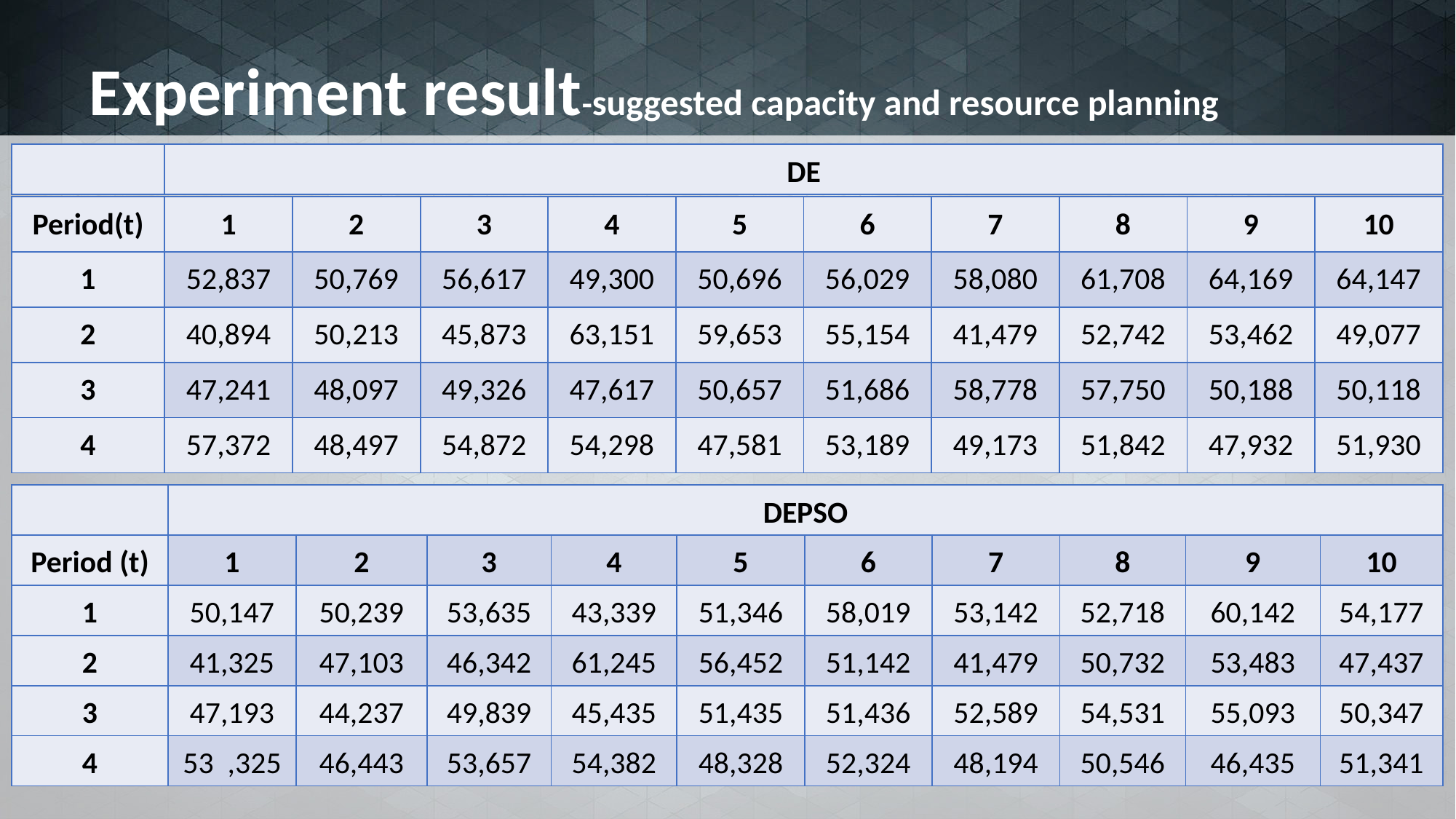

Experiment result-suggested capacity and resource planning
|  | DE |  |  |  |  |  |  |  |  |  |
| --- | --- | --- | --- | --- | --- | --- | --- | --- | --- | --- |
| Period(t) | 1 | 2 | 3 | 4 | 5 | 6 | 7 | 8 | 9 | 10 |
| --- | --- | --- | --- | --- | --- | --- | --- | --- | --- | --- |
| 1 | 52,837 | 50,769 | 56,617 | 49,300 | 50,696 | 56,029 | 58,080 | 61,708 | 64,169 | 64,147 |
| 2 | 40,894 | 50,213 | 45,873 | 63,151 | 59,653 | 55,154 | 41,479 | 52,742 | 53,462 | 49,077 |
| 3 | 47,241 | 48,097 | 49,326 | 47,617 | 50,657 | 51,686 | 58,778 | 57,750 | 50,188 | 50,118 |
| 4 | 57,372 | 48,497 | 54,872 | 54,298 | 47,581 | 53,189 | 49,173 | 51,842 | 47,932 | 51,930 |
|  | DEPSO |  |  |  |  |  |  |  |  |  |
| --- | --- | --- | --- | --- | --- | --- | --- | --- | --- | --- |
| Period (t) | 1 | 2 | 3 | 4 | 5 | 6 | 7 | 8 | 9 | 10 |
| 1 | 50,147 | 50,239 | 53,635 | 43,339 | 51,346 | 58,019 | 53,142 | 52,718 | 60,142 | 54,177 |
| 2 | 41,325 | 47,103 | 46,342 | 61,245 | 56,452 | 51,142 | 41,479 | 50,732 | 53,483 | 47,437 |
| 3 | 47,193 | 44,237 | 49,839 | 45,435 | 51,435 | 51,436 | 52,589 | 54,531 | 55,093 | 50,347 |
| 4 | 53 ,325 | 46,443 | 53,657 | 54,382 | 48,328 | 52,324 | 48,194 | 50,546 | 46,435 | 51,341 |
10